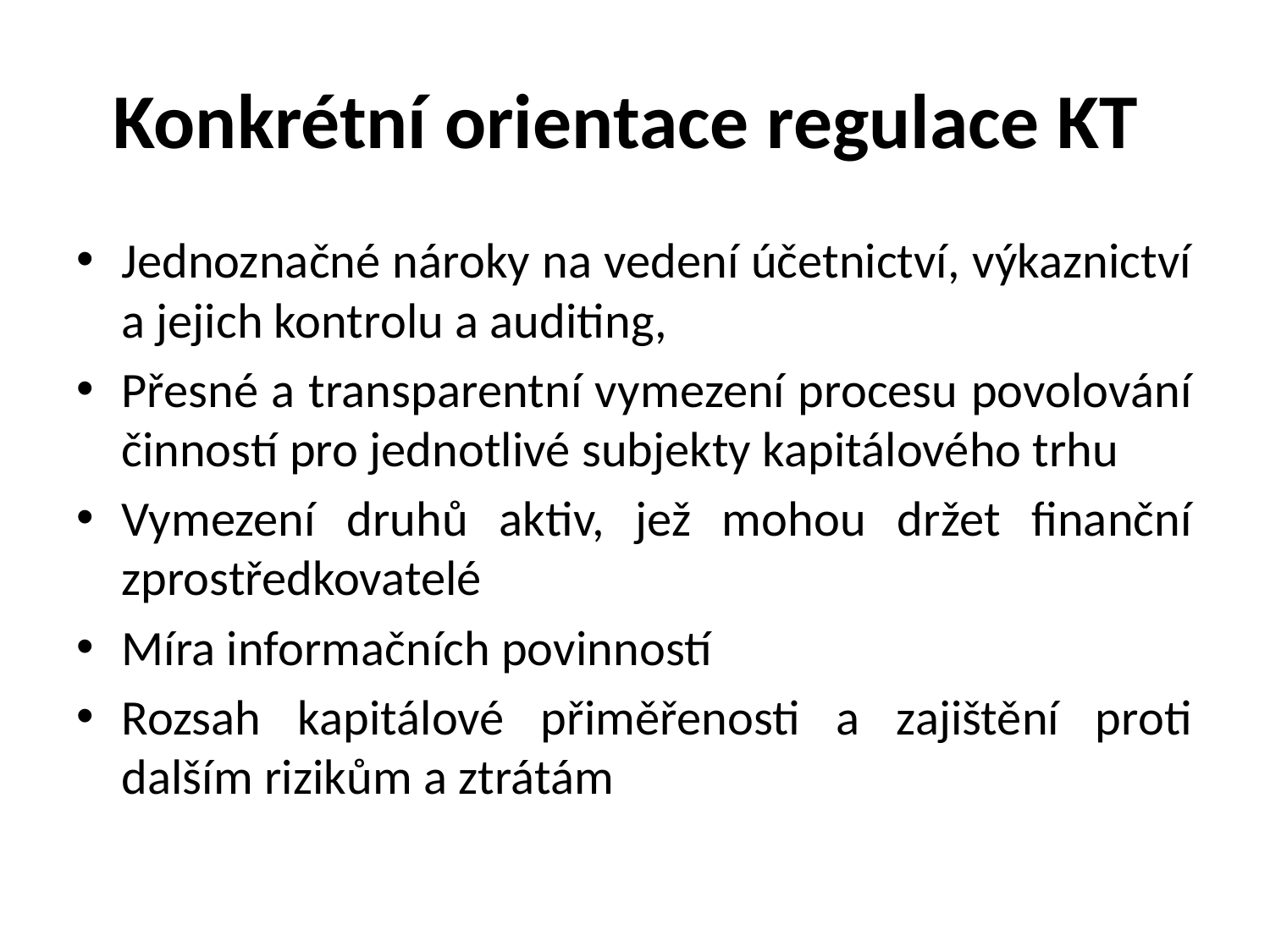

# Konkrétní orientace regulace KT
Jednoznačné nároky na vedení účetnictví, výkaznictví a jejich kontrolu a auditing,
Přesné a transparentní vymezení procesu povolování činností pro jednotlivé subjekty kapitálového trhu
Vymezení druhů aktiv, jež mohou držet finanční zprostředkovatelé
Míra informačních povinností
Rozsah kapitálové přiměřenosti a zajištění proti dalším rizikům a ztrátám